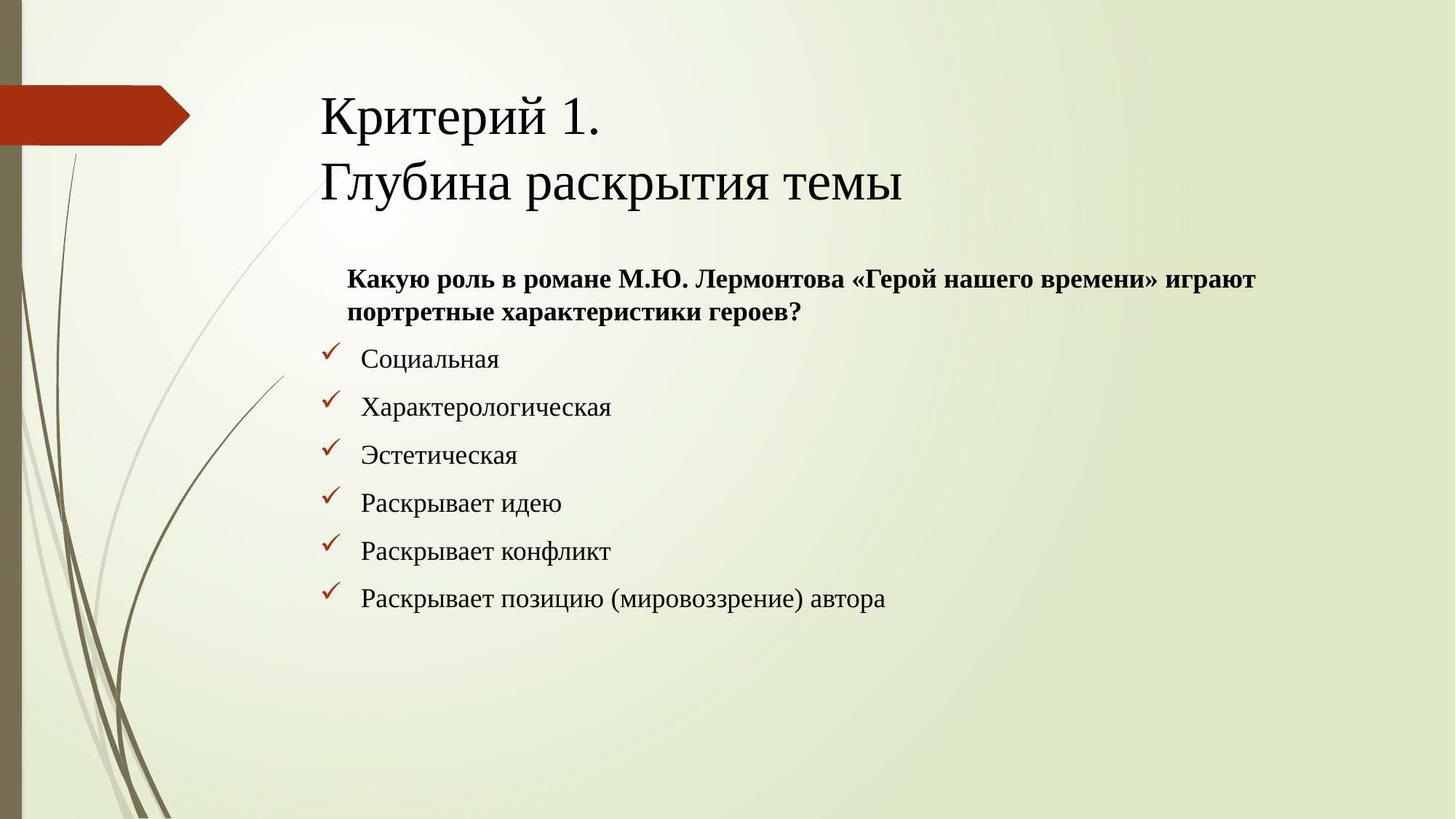

# Критерий 1. Глубина раскрытия темы
Какую роль в романе М.Ю. Лермонтова «Герой нашего времени» играют портретные характеристики героев?
Социальная
Характерологическая
Эстетическая
Раскрывает идею
Раскрывает конфликт
Раскрывает позицию (мировоззрение) автора